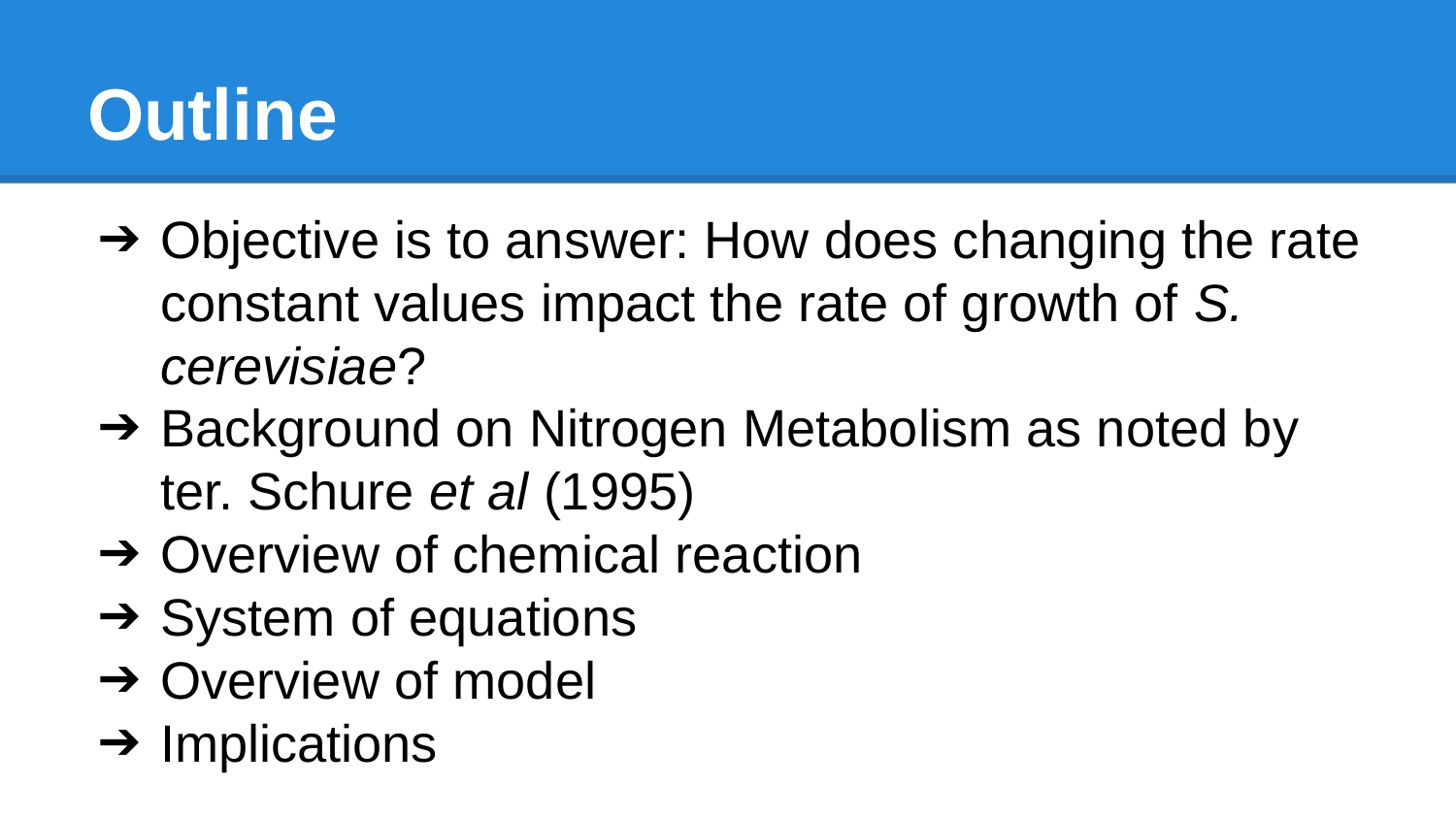

# Outline
Objective is to answer: How does changing the rate constant values impact the rate of growth of S. cerevisiae?
Background on Nitrogen Metabolism as noted by ter. Schure et al (1995)
Overview of chemical reaction
System of equations
Overview of model
Implications